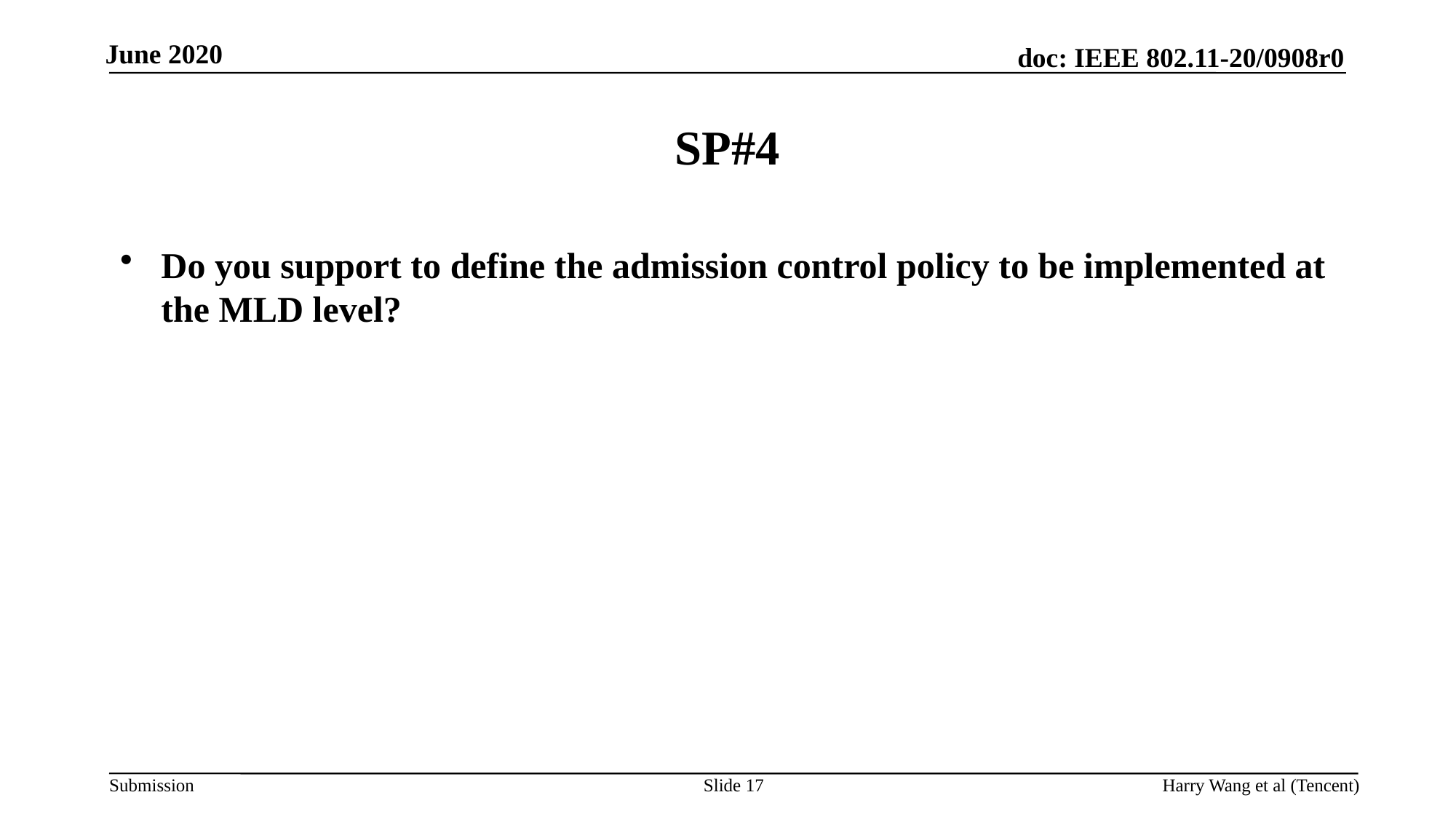

# SP#4
Do you support to define the admission control policy to be implemented at the MLD level?
Slide 17
Harry Wang et al (Tencent)